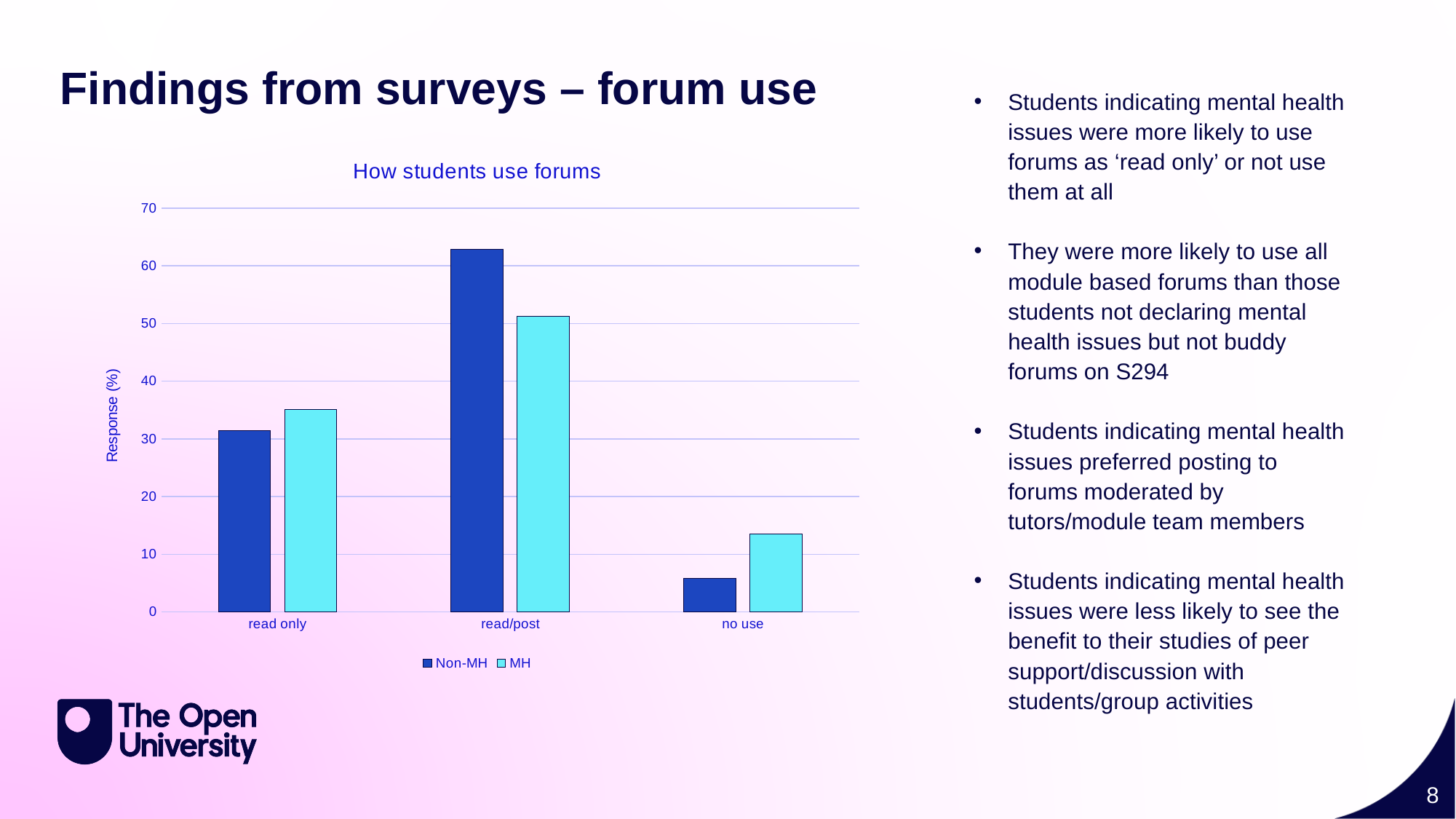

Findings from surveys – forum use
Students indicating mental health issues were more likely to use forums as ‘read only’ or not use them at all

They were more likely to use all module based forums than those students not declaring mental health issues but not buddy forums on S294

Students indicating mental health issues preferred posting to forums moderated by tutors/module team members

Students indicating mental health issues were less likely to see the benefit to their studies of peer support/discussion with students/group activities

### Chart: How students use forums

| Category | Non-MH | MH |
|---|---|---|
| read only | 31.4 | 35.1 |
| read/post | 62.8 | 51.3 |
| no use | 5.8 | 13.5 |